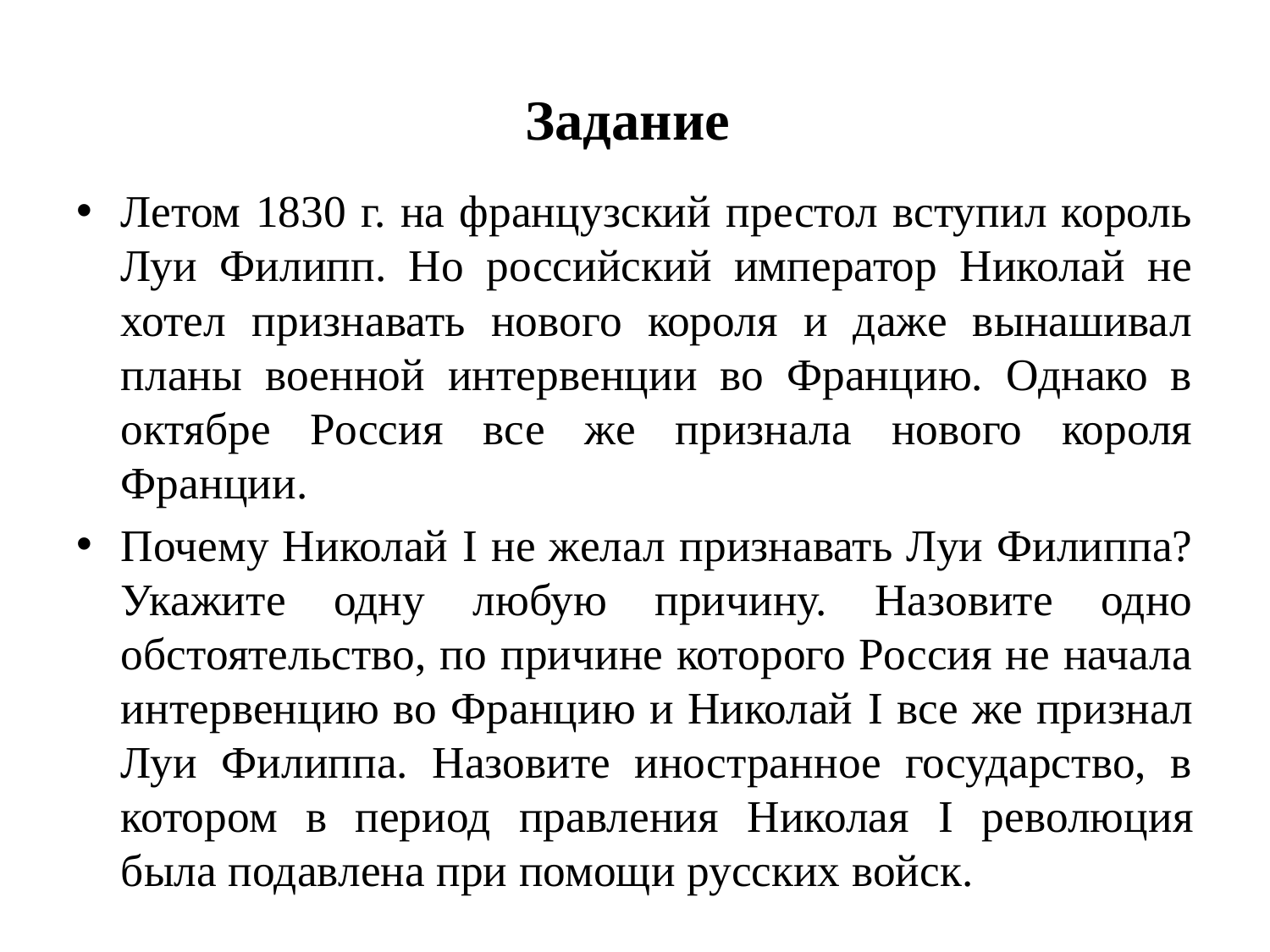

# Задание
Летом 1830 г. на французский престол вступил король Луи Филипп. Но российский император Николай не хотел признавать нового короля и даже вынашивал планы военной интервенции во Францию. Однако в октябре Россия все же признала нового короля Франции.
Почему Николай I не желал признавать Луи Филиппа? Укажите одну любую причину. Назовите одно обстоятельство, по причине которого Россия не начала интервенцию во Францию и Николай I все же признал Луи Филиппа. Назовите иностранное государство, в котором в период правления Николая I революция была подавлена при помощи русских войск.